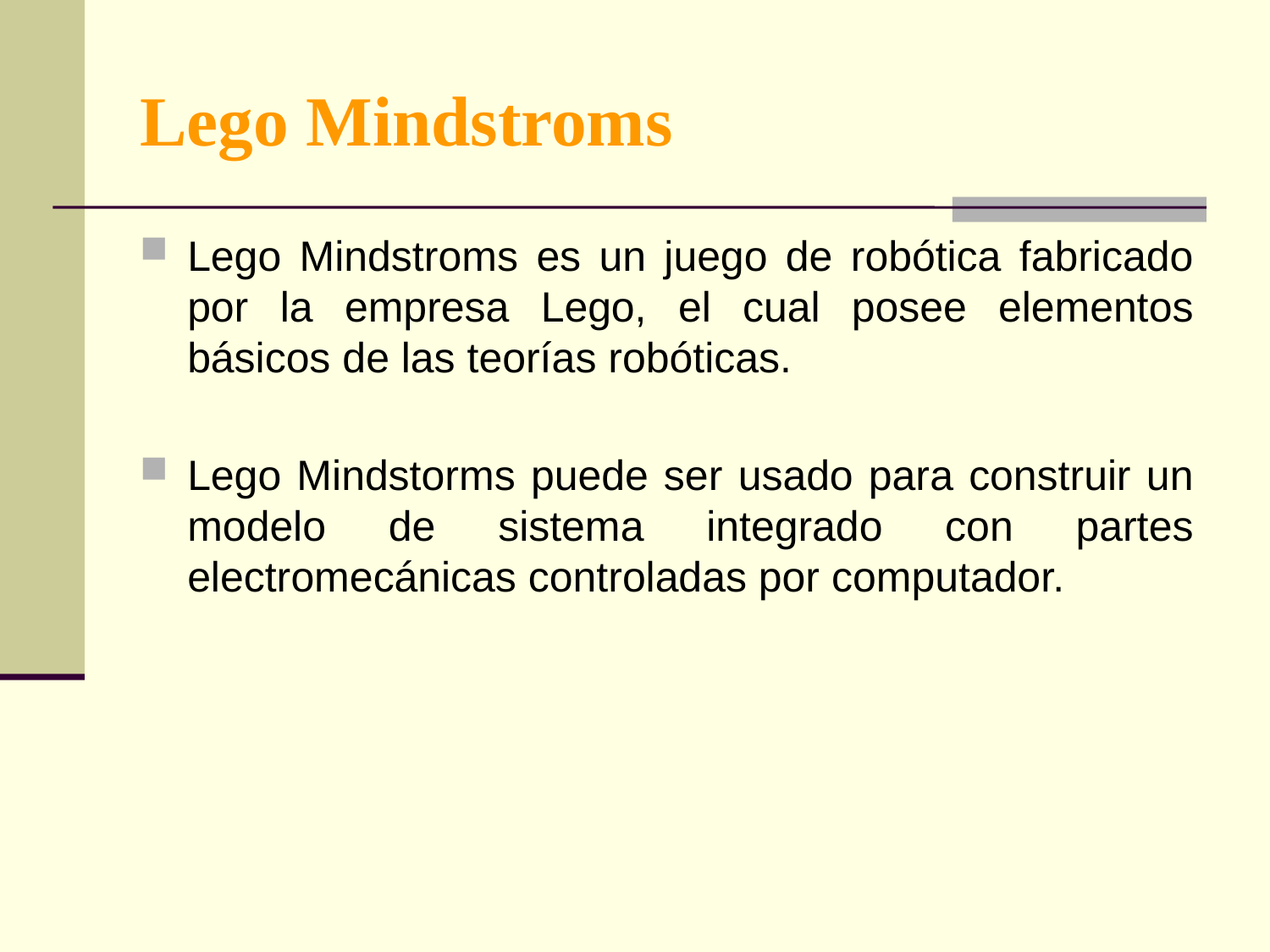

Lego Mindstroms
Lego Mindstroms es un juego de robótica fabricado por la empresa Lego, el cual posee elementos básicos de las teorías robóticas.

Lego Mindstorms puede ser usado para construir un modelo de sistema integrado con partes electromecánicas controladas por computador.